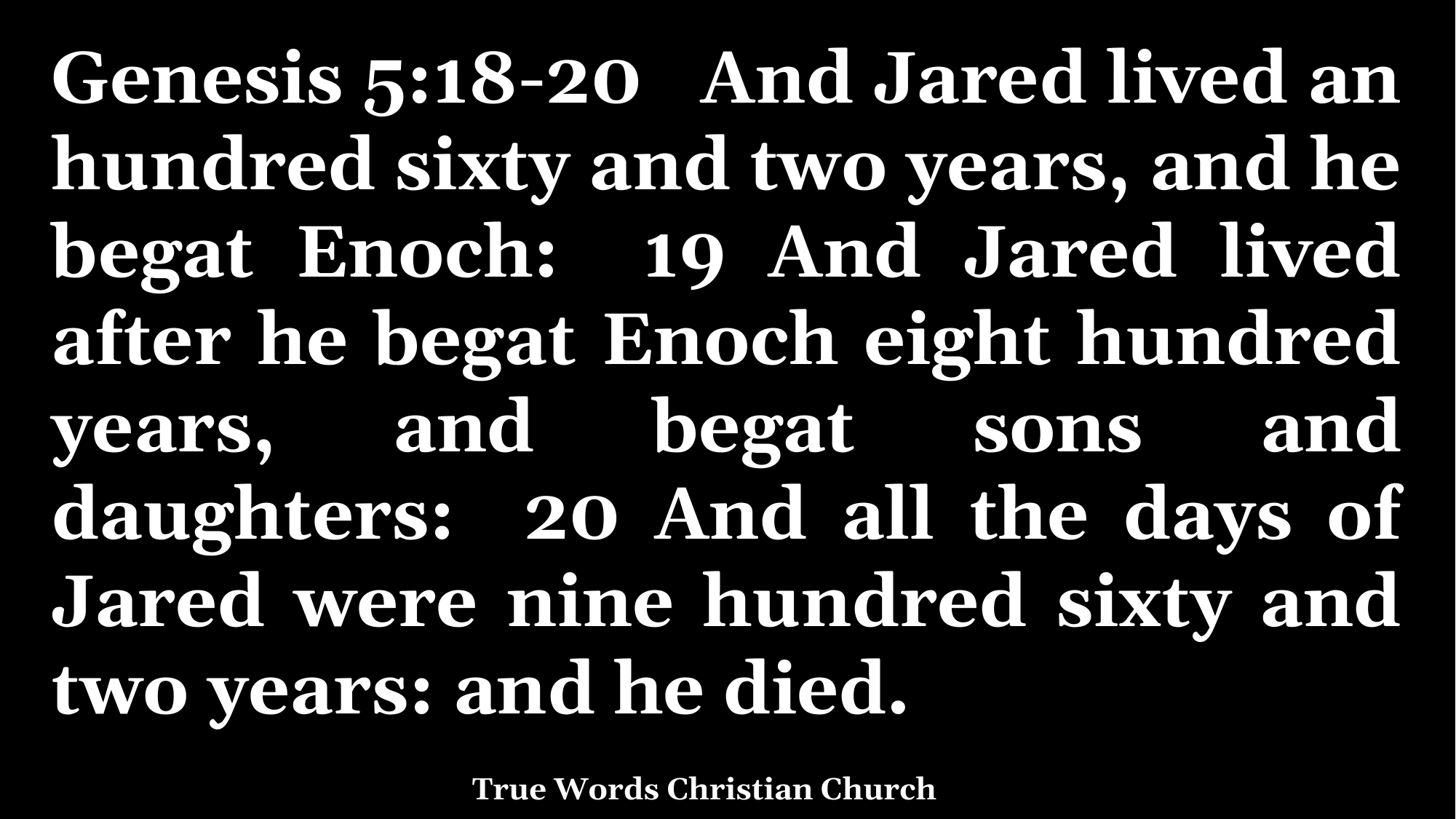

Genesis 5:18-20   And Jared lived an hundred sixty and two years, and he begat Enoch:  19 And Jared lived after he begat Enoch eight hundred years, and begat sons and daughters:  20 And all the days of Jared were nine hundred sixty and two years: and he died.
True Words Christian Church